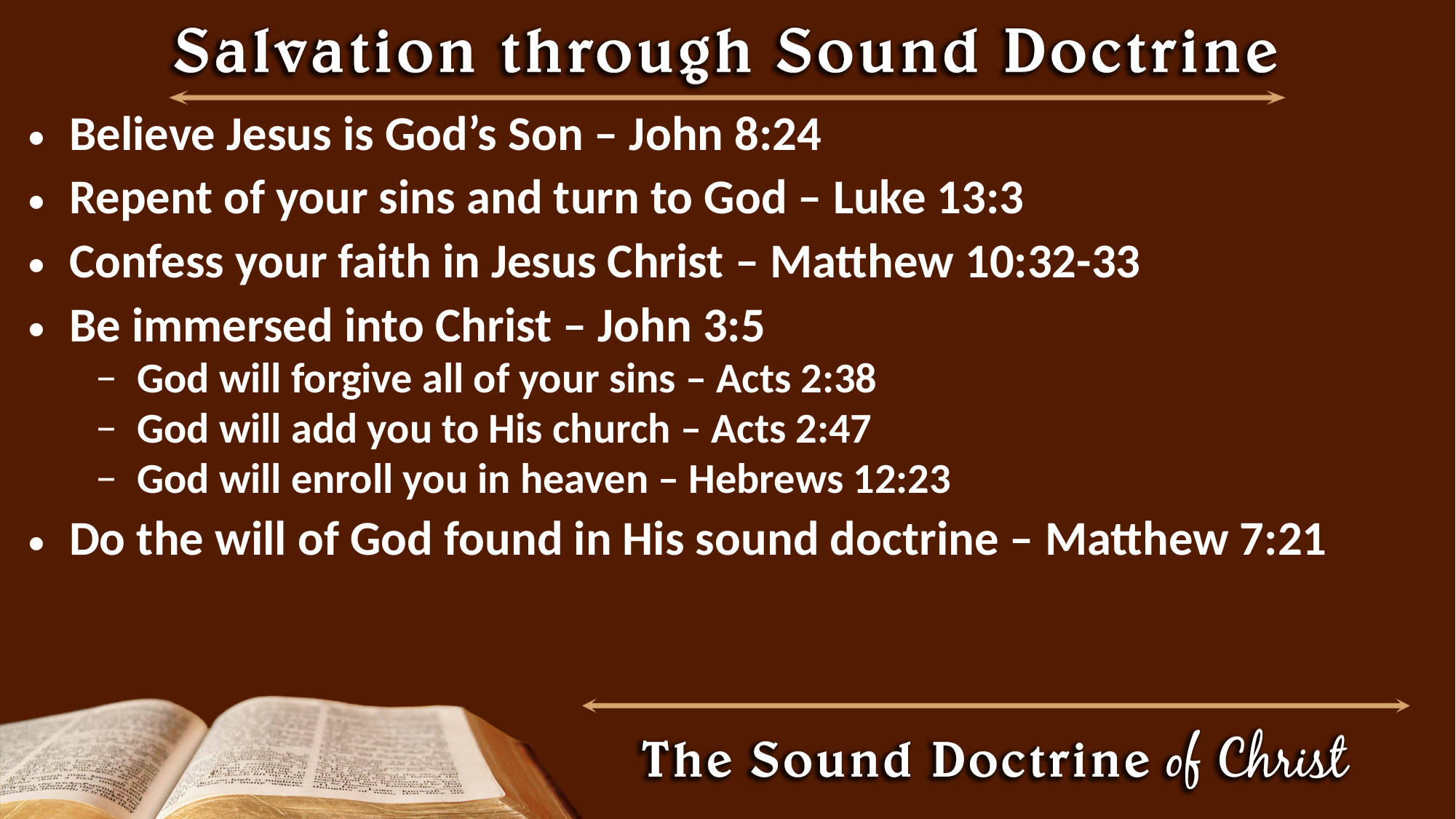

Believe Jesus is God’s Son – John 8:24
Repent of your sins and turn to God – Luke 13:3
Confess your faith in Jesus Christ – Matthew 10:32-33
Be immersed into Christ – John 3:5
God will forgive all of your sins – Acts 2:38
God will add you to His church – Acts 2:47
God will enroll you in heaven – Hebrews 12:23
Do the will of God found in His sound doctrine – Matthew 7:21